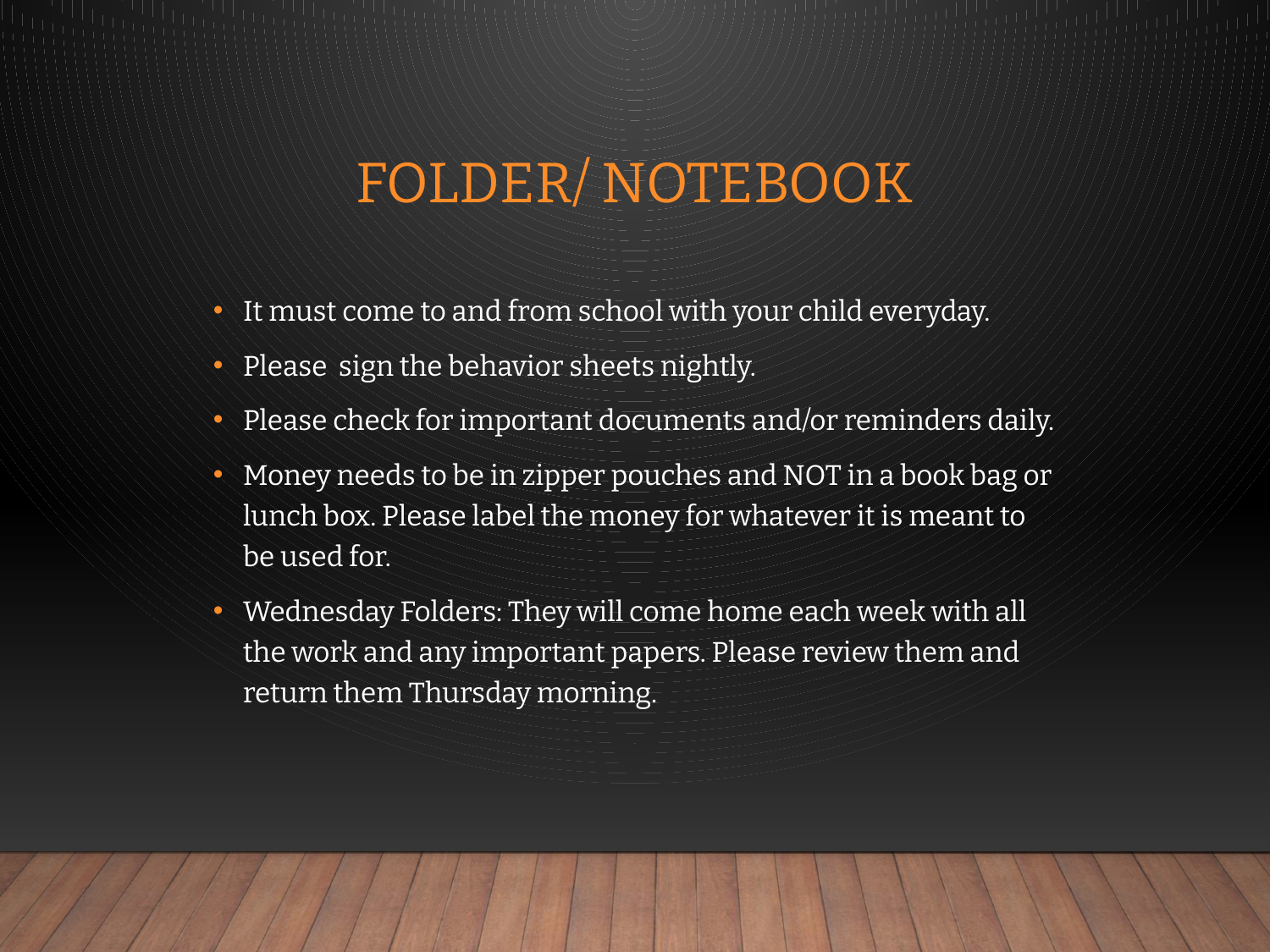

# Folder/ Notebook
It must come to and from school with your child everyday.
Please  sign the behavior sheets nightly.
Please check for important documents and/or reminders daily.
Money needs to be in zipper pouches and NOT in a book bag or lunch box. Please label the money for whatever it is meant to be used for.
Wednesday Folders: They will come home each week with all the work and any important papers. Please review them and return them Thursday morning.